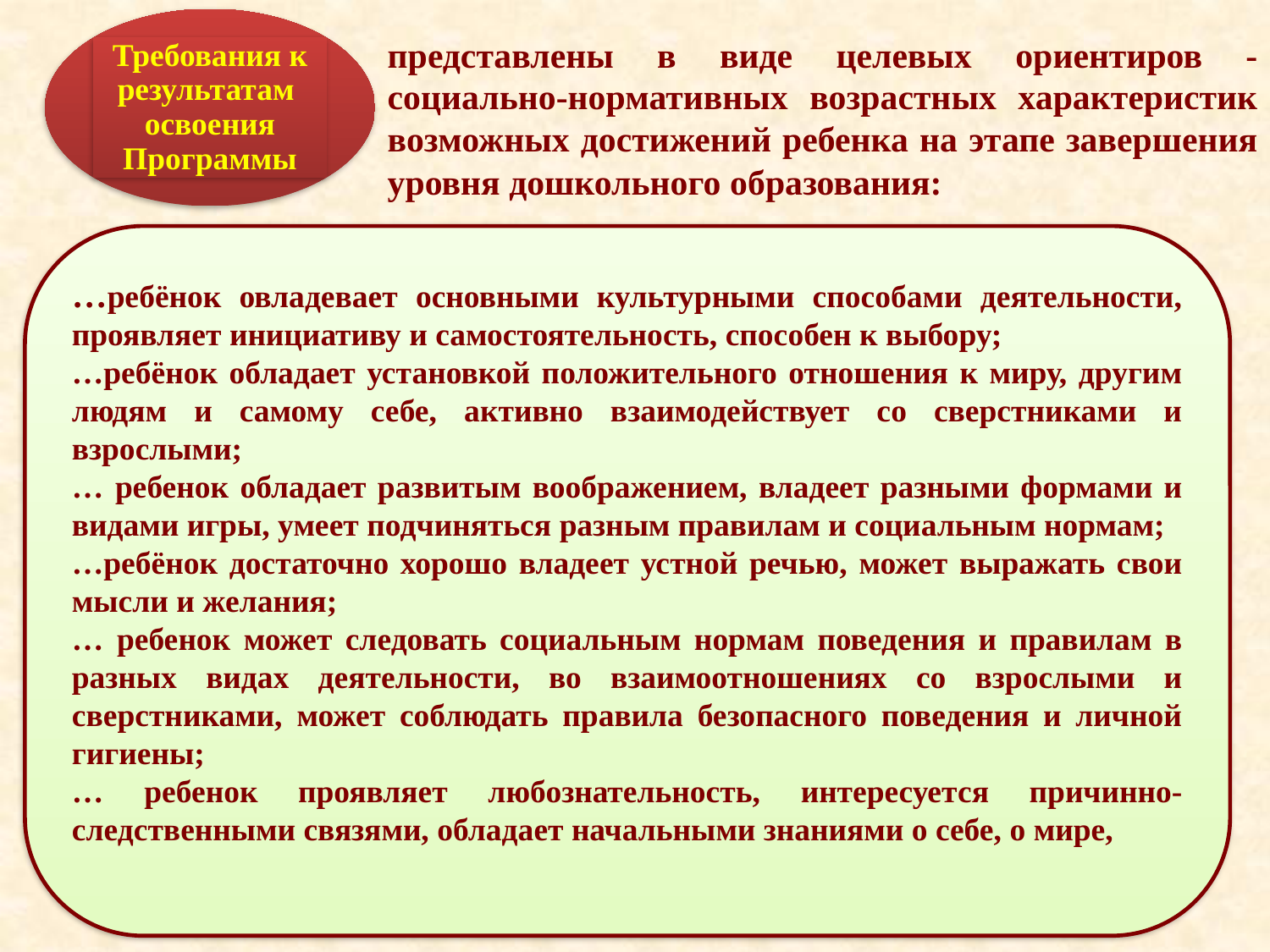

Требования к результатам  освоения Программы
представлены в виде целевых ориентиров - социально-нормативных возрастных характеристик возможных достижений ребенка на этапе завершения уровня дошкольного образования:

…ребёнок овладевает основными культурными способами деятельности, проявляет инициативу и самостоятельность, способен к выбору;
…ребёнок обладает установкой положительного отношения к миру, другим людям и самому себе, активно взаимодействует со сверстниками и взрослыми;
… ребенок обладает развитым воображением, владеет разными формами и видами игры, умеет подчиняться разным правилам и социальным нормам;
…ребёнок достаточно хорошо владеет устной речью, может выражать свои мысли и желания;
… ребенок может следовать социальным нормам поведения и правилам в разных видах деятельности, во взаимоотношениях со взрослыми и сверстниками, может соблюдать правила безопасного поведения и личной гигиены;
… ребенок проявляет любознательность, интересуется причинно-следственными связями, обладает начальными знаниями о себе, о мире,